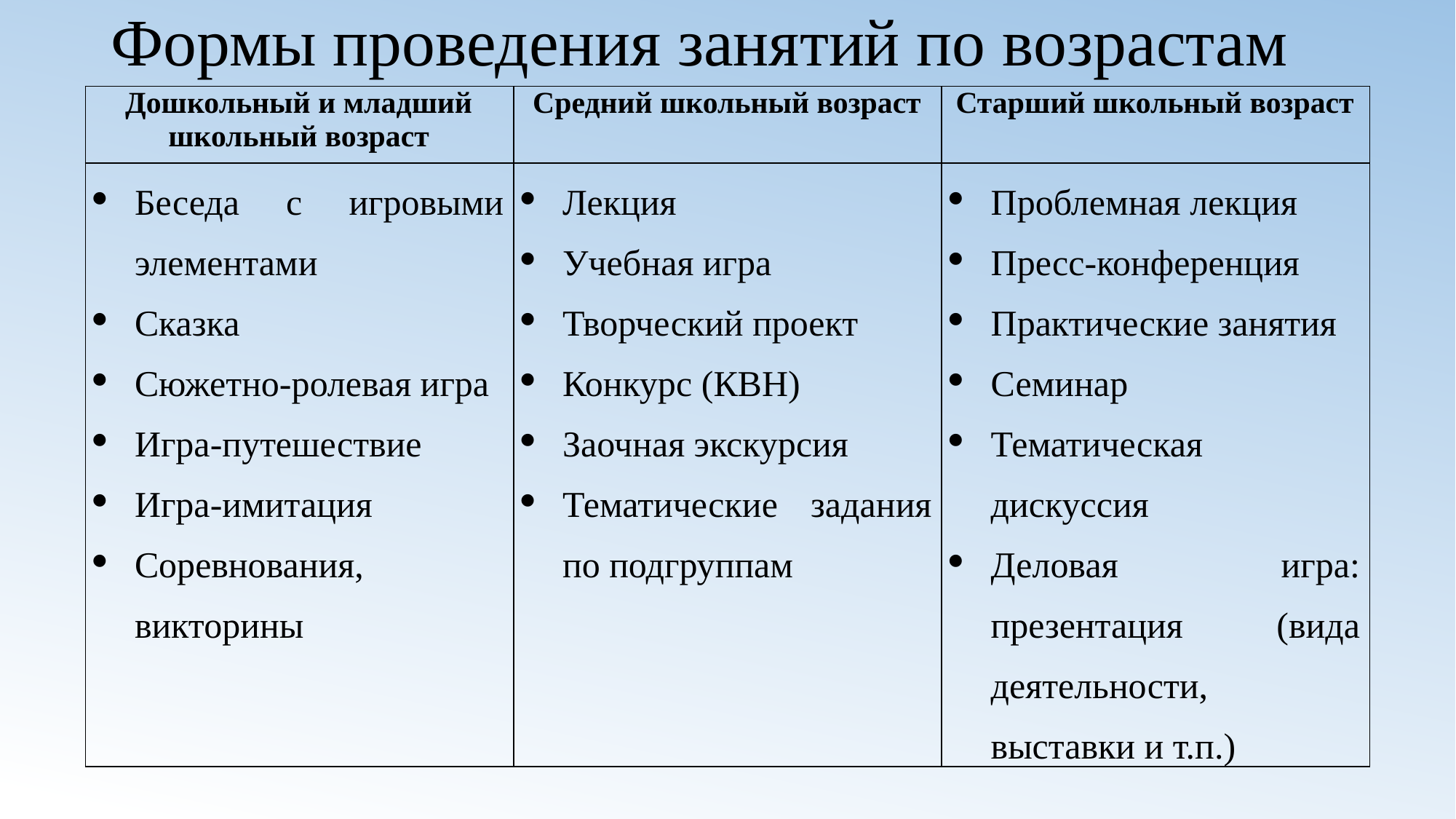

# Формы проведения занятий по возрастам
| Дошкольный и младший школьный возраст | Средний школьный возраст | Старший школьный возраст |
| --- | --- | --- |
| Беседа с игровыми элементами Сказка Сюжетно-ролевая игра Игра-путешествие Игра-имитация Соревнования, викторины | Лекция Учебная игра Творческий проект Конкурс (КВН) Заочная экскурсия Тематические задания по подгруппам | Проблемная лекция Пресс-конференция Практические занятия Семинар Тематическая дискуссия Деловая игра: презентация (вида деятельности, выставки и т.п.) |